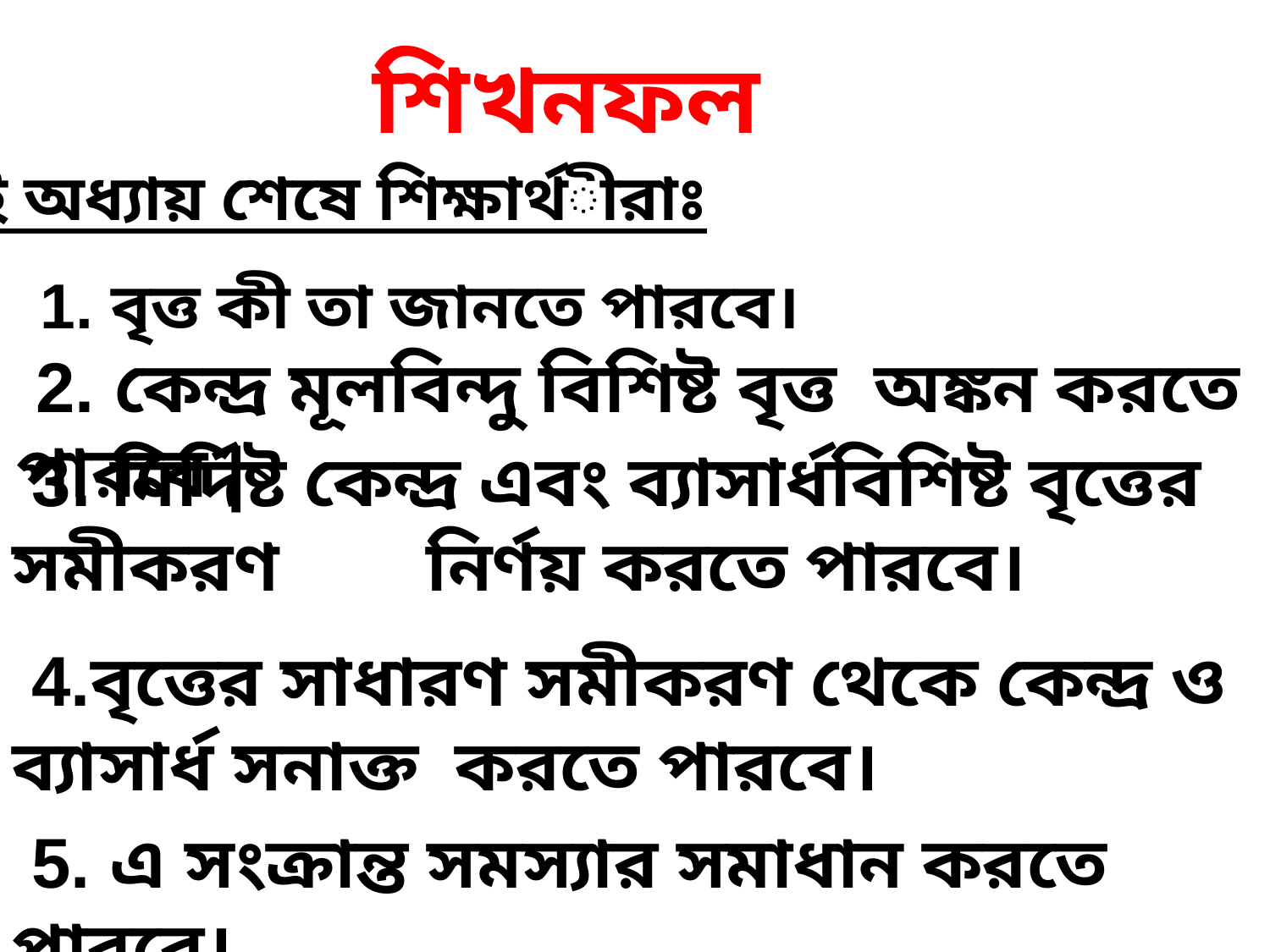

শিখনফল
এই অধ্যায় শেষে শিক্ষার্থীরাঃ
1. বৃত্ত কী তা জানতে পারবে।
 2. কেন্দ্র মূলবিন্দু বিশিষ্ট বৃত্ত  অঙ্কন করতে পারবে |
 3. নির্দিষ্ট কেন্দ্র এবং ব্যাসার্ধবিশিষ্ট বৃত্তের সমীকরণ        নির্ণয় করতে পারবে।
 4.বৃত্তের সাধারণ সমীকরণ থেকে কেন্দ্র ও ব্যাসার্ধ সনাক্ত  করতে পারবে।

 5. এ সংক্রান্ত সমস্যার সমাধান করতে পারবে।